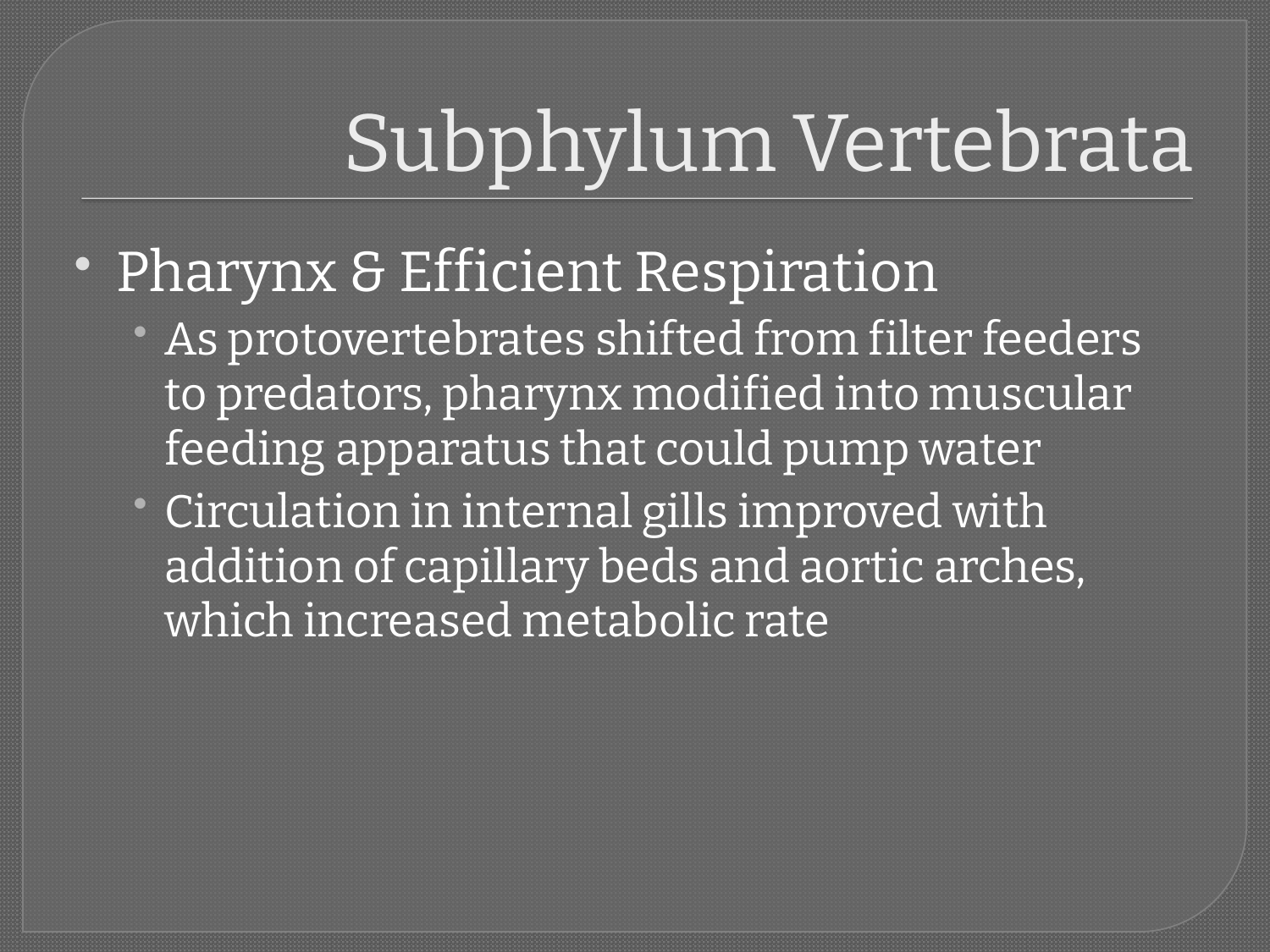

# Subphylum Vertebrata
Pharynx & Efficient Respiration
As protovertebrates shifted from filter feeders to predators, pharynx modified into muscular feeding apparatus that could pump water
Circulation in internal gills improved with addition of capillary beds and aortic arches, which increased metabolic rate